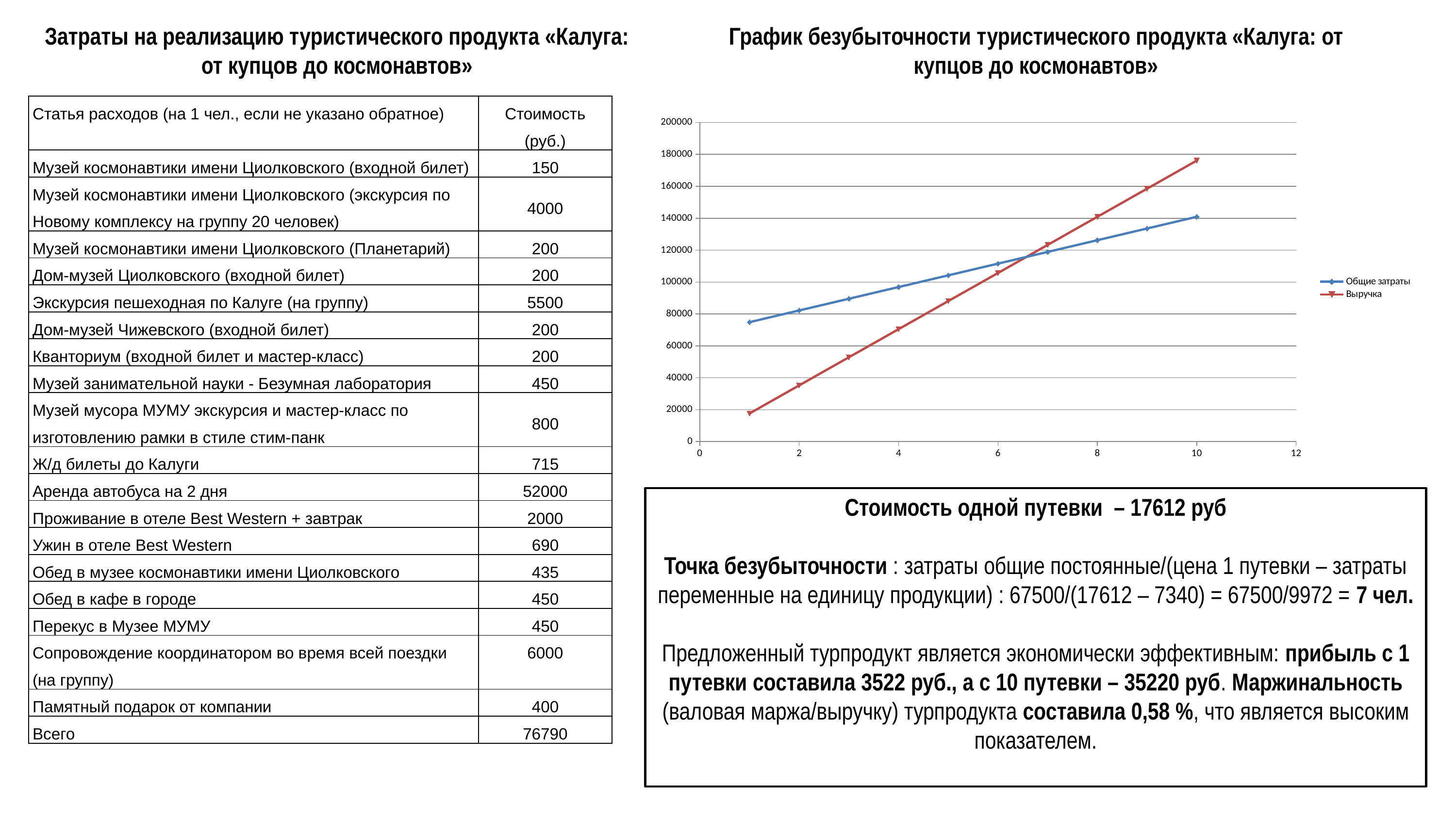

Затраты на реализацию туристического продукта «Калуга: от купцов до космонавтов»
График безубыточности туристического продукта «Калуга: от купцов до космонавтов»
| Статья расходов (на 1 чел., если не указано обратное) | Стоимость (руб.) |
| --- | --- |
| Музей космонавтики имени Циолковского (входной билет) | 150 |
| Музей космонавтики имени Циолковского (экскурсия по Новому комплексу на группу 20 человек) | 4000 |
| Музей космонавтики имени Циолковского (Планетарий) | 200 |
| Дом-музей Циолковского (входной билет) | 200 |
| Экскурсия пешеходная по Калуге (на группу) | 5500 |
| Дом-музей Чижевского (входной билет) | 200 |
| Кванториум (входной билет и мастер-класс) | 200 |
| Музей занимательной науки - Безумная лаборатория | 450 |
| Музей мусора МУМУ экскурсия и мастер-класс по изготовлению рамки в стиле стим-панк | 800 |
| Ж/д билеты до Калуги | 715 |
| Аренда автобуса на 2 дня | 52000 |
| Проживание в отеле Best Western + завтрак | 2000 |
| Ужин в отеле Best Western | 690 |
| Обед в музее космонавтики имени Циолковского | 435 |
| Обед в кафе в городе | 450 |
| Перекус в Музее МУМУ | 450 |
| Сопровождение координатором во время всей поездки (на группу) | 6000 |
| Памятный подарок от компании | 400 |
| Всего | 76790 |

### Chart

| Category |  |  |
|---|---|---|
Стоимость одной путевки  – 17612 руб

Точка безубыточности : затраты общие постоянные/(цена 1 путевки – затраты переменные на единицу продукции) : 67500/(17612 – 7340) = 67500/9972 = 7 чел.

Предложенный турпродукт является экономически эффективным: прибыль с 1 путевки составила 3522 руб., а с 10 путевки – 35220 руб. Маржинальность (валовая маржа/выручку) турпродукта составила 0,58 %, что является высоким показателем.